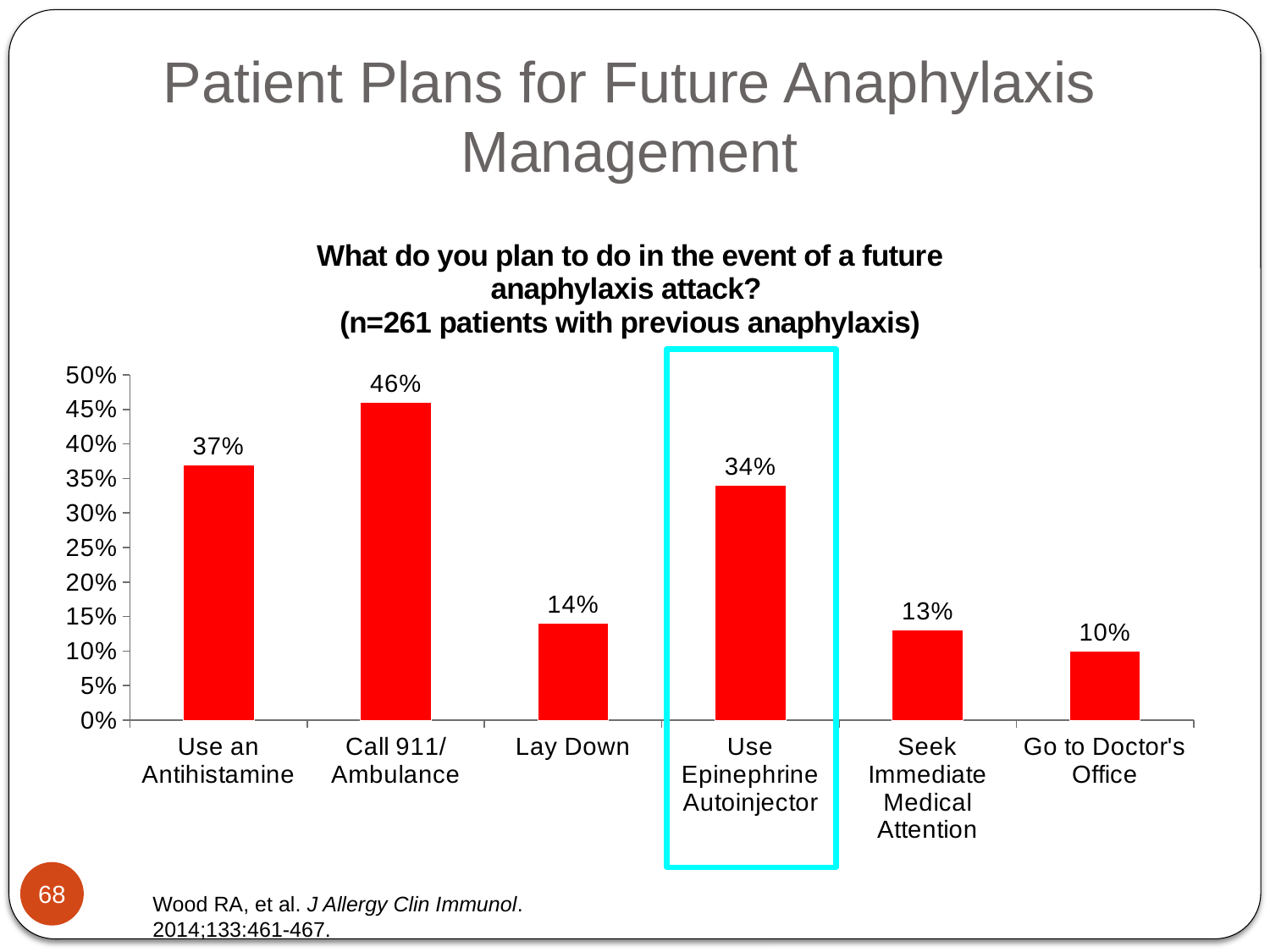

# Patient Plans for Future Anaphylaxis Management

### Chart: What do you plan to do in the event of a future
anaphylaxis attack?
(n=261 patients with previous anaphylaxis)

| Category | Confirmed Anaphylaxis (n=261) |
|---|---|
| Use an Antihistamine | 0.3700000000000004 |
| Call 911/Ambulance | 0.46 |
| Lay Down | 0.14 |
| Use Epinephrine Autoinjector | 0.34 |
| Seek Immediate Medical Attention | 0.13 |
| Go to Doctor's Office | 0.1 |
68
Wood RA, et al. J Allergy Clin Immunol. 2014;133:461-467.